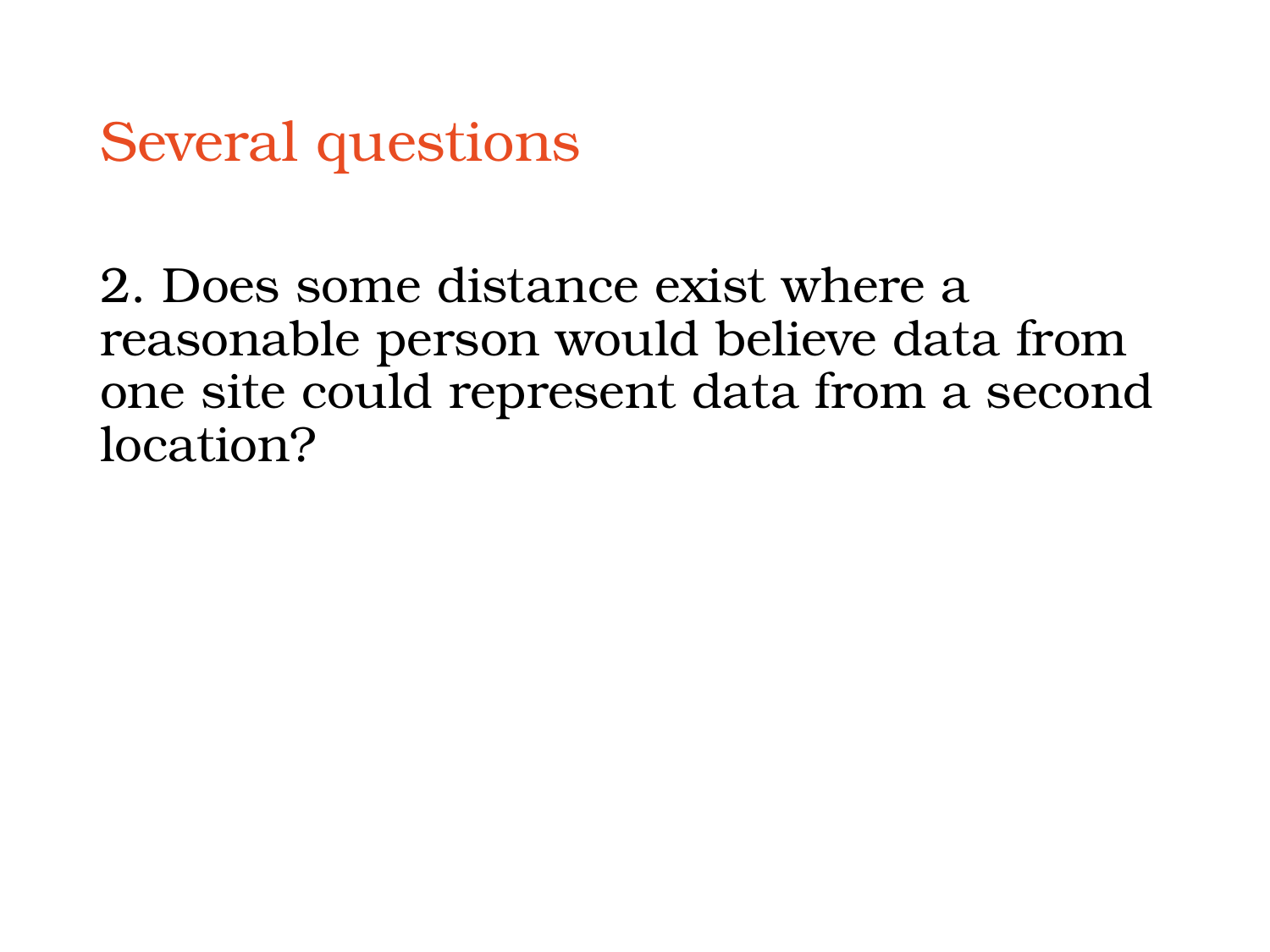

# Several questions
2. Does some distance exist where a reasonable person would believe data from one site could represent data from a second location?